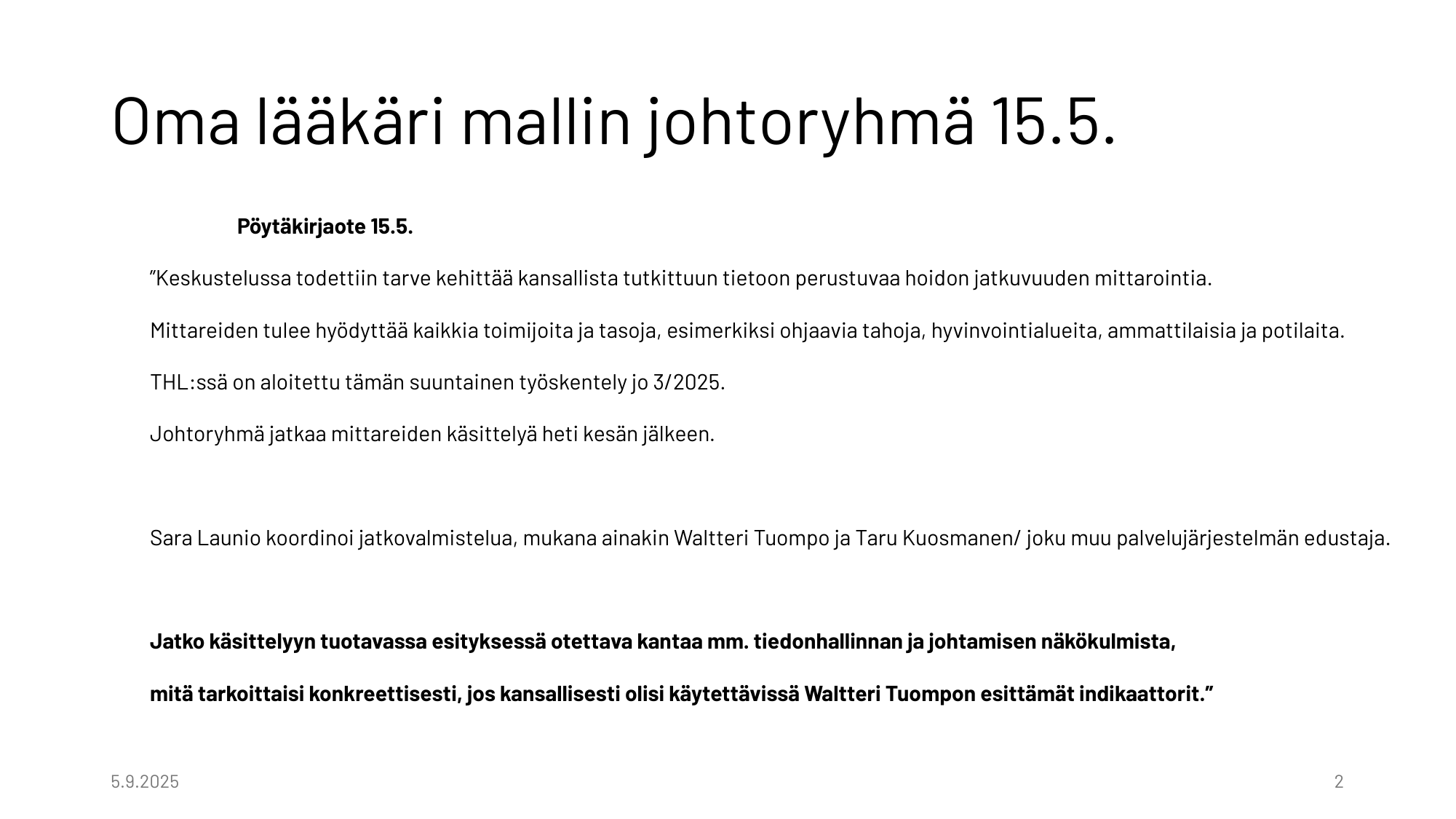

# Oma lääkäri mallin johtoryhmä 15.5.
	Pöytäkirjaote 15.5.
”Keskustelussa todettiin tarve kehittää kansallista tutkittuun tietoon perustuvaa hoidon jatkuvuuden mittarointia.
Mittareiden tulee hyödyttää kaikkia toimijoita ja tasoja, esimerkiksi ohjaavia tahoja, hyvinvointialueita, ammattilaisia ja potilaita.
THL:ssä on aloitettu tämän suuntainen työskentely jo 3/2025.
Johtoryhmä jatkaa mittareiden käsittelyä heti kesän jälkeen.

Sara Launio koordinoi jatkovalmistelua, mukana ainakin Waltteri Tuompo ja Taru Kuosmanen/ joku muu palvelujärjestelmän edustaja.

Jatko käsittelyyn tuotavassa esityksessä otettava kantaa mm. tiedonhallinnan ja johtamisen näkökulmista,
mitä tarkoittaisi konkreettisesti, jos kansallisesti olisi käytettävissä Waltteri Tuompon esittämät indikaattorit.”

5.9.2025
2